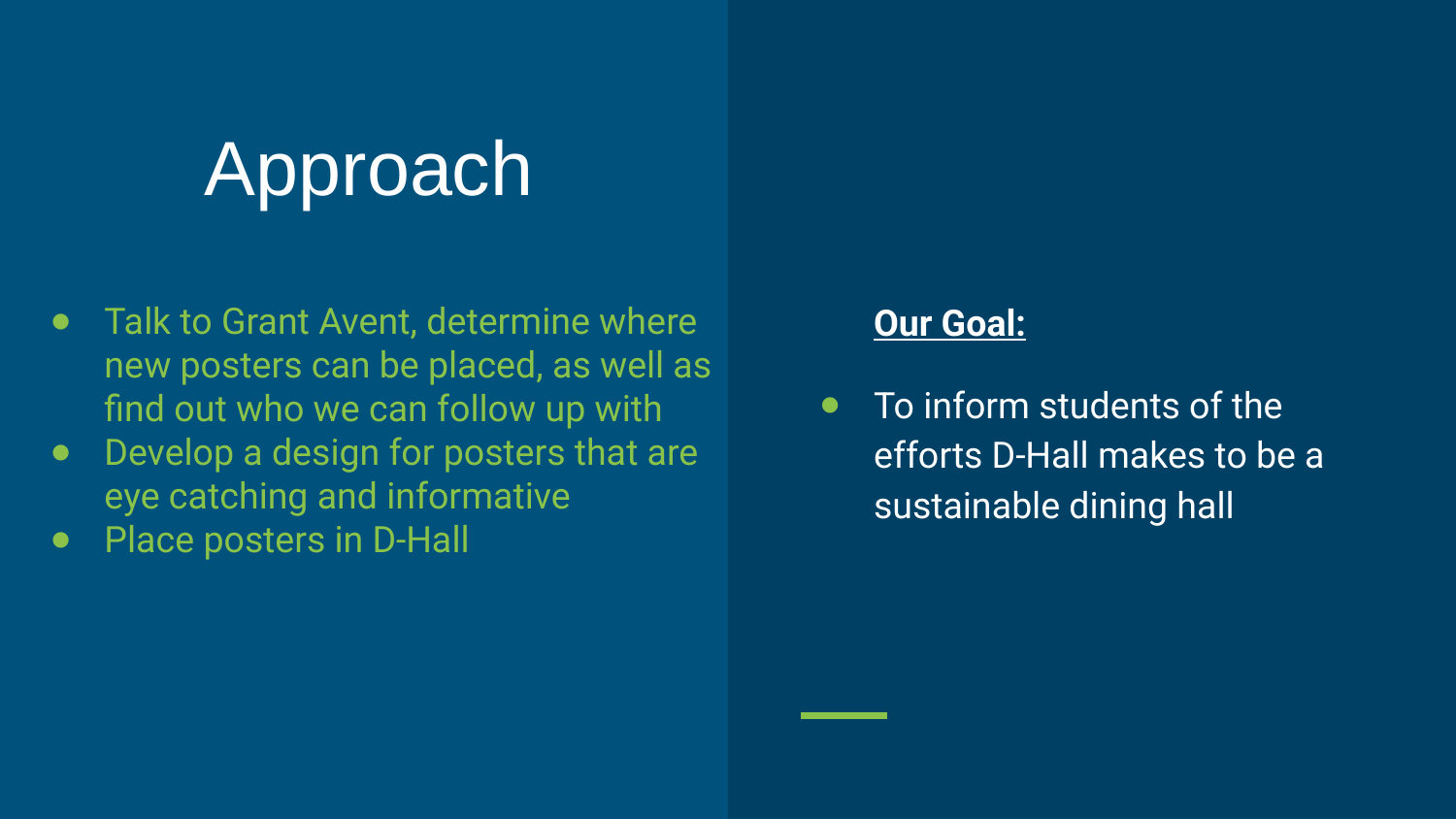

# Approach
Our Goal:
To inform students of the efforts D-Hall makes to be a sustainable dining hall
Talk to Grant Avent, determine where new posters can be placed, as well as find out who we can follow up with
Develop a design for posters that are eye catching and informative
Place posters in D-Hall